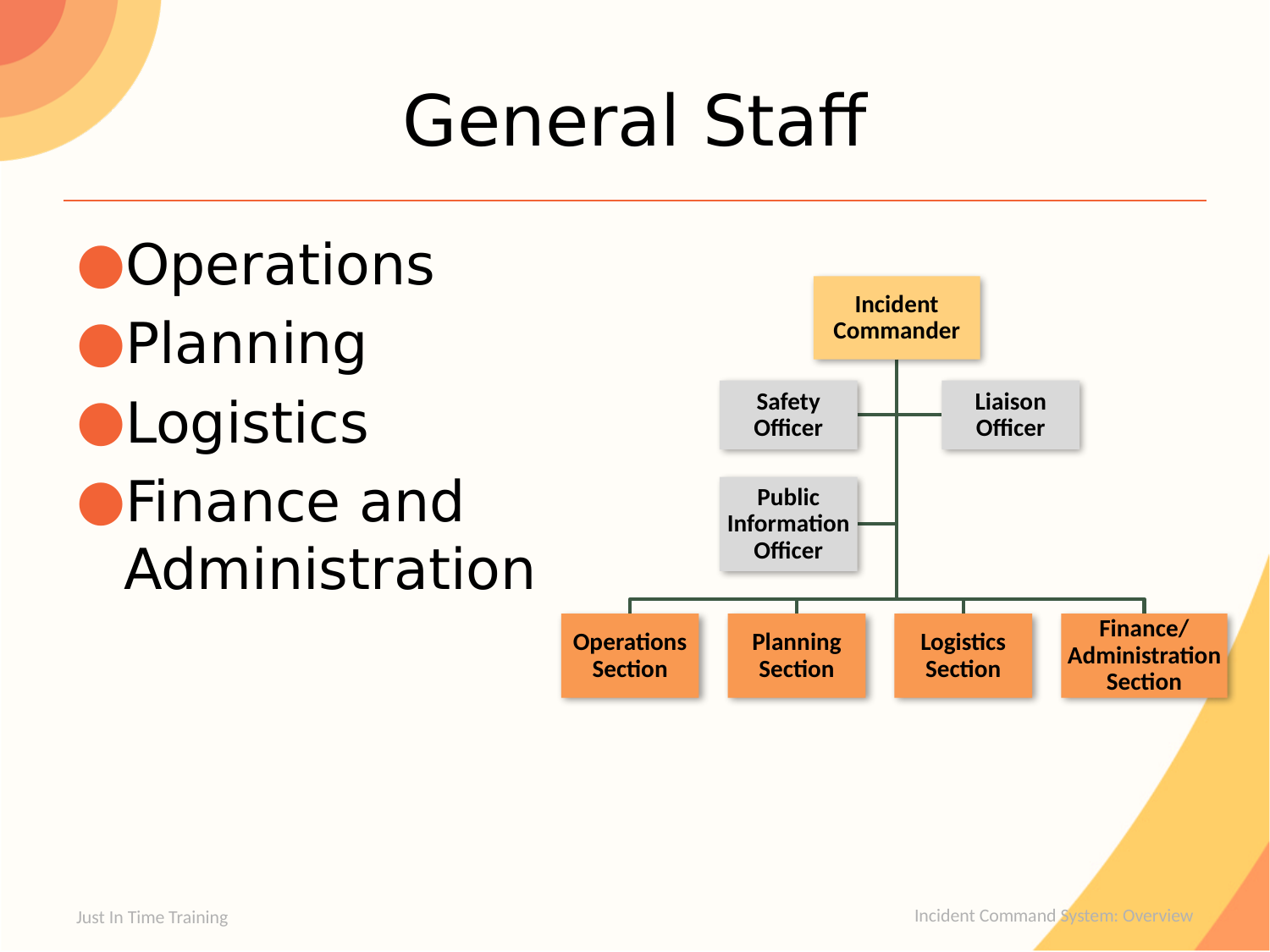

# General Staff
Operations
Planning
Logistics
Finance and
Administration

Incident Commander
Operations Section
Planning Section
Logistics Section
Finance/ Administration Section
Safety
Officer
Liaison
Officer
Public Information Officer
Just In Time Training
Incident Command System: Overview